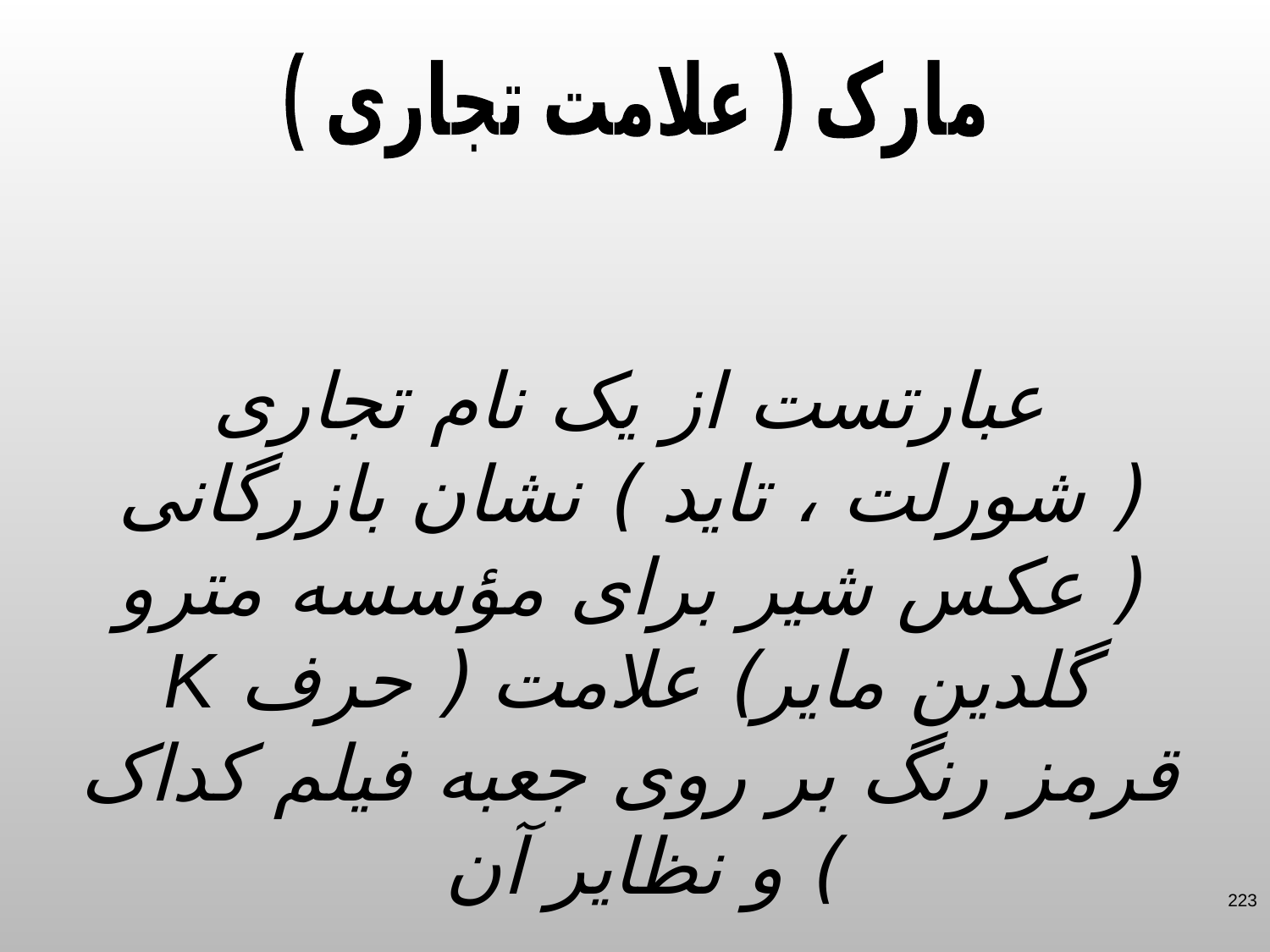

مارک ( علامت تجاری )
عبارتست از یک نام تجاری ( شورلت ، تاید ) نشان بازرگانی ( عکس شیر برای مؤسسه مترو گلدین مایر) علامت ( حرف K قرمز رنگ بر روی جعبه فیلم کداک ) و نظایر آن
223